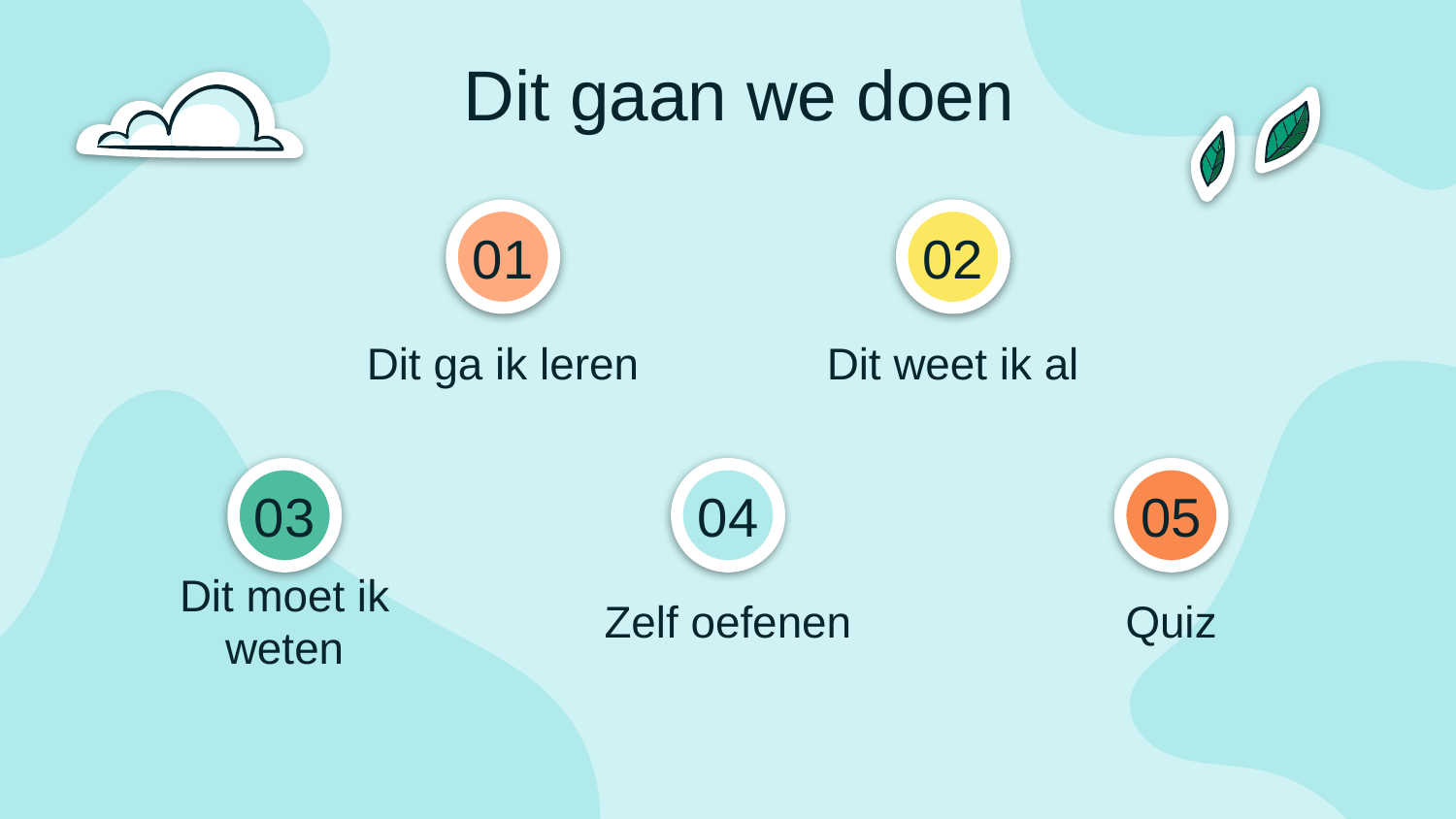

Dit gaan we doen

# 01
02
Dit ga ik leren
Dit weet ik al

03
04
05
Dit moet ik weten
Zelf oefenen
Quiz